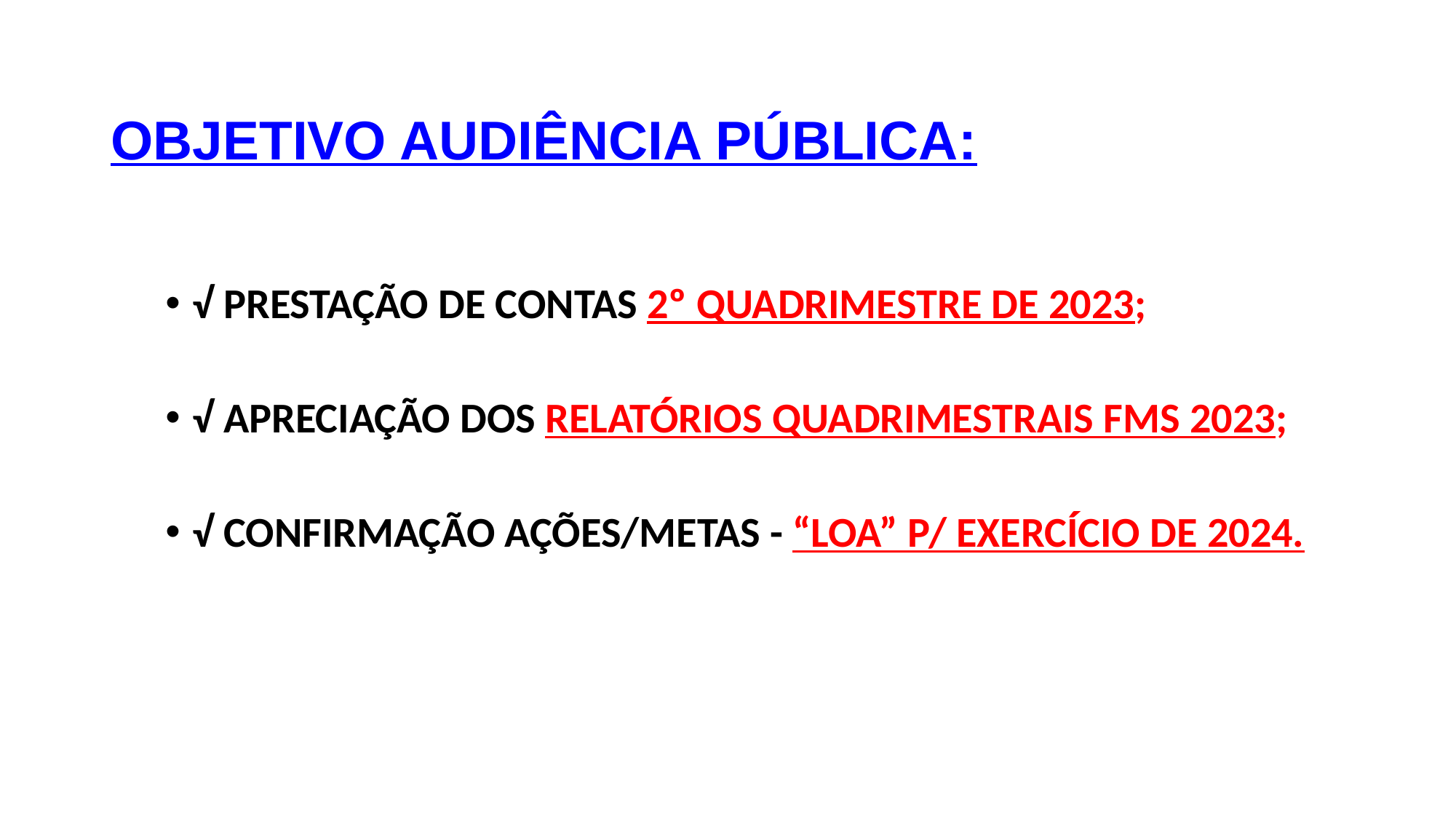

# OBJETIVO AUDIÊNCIA PÚBLICA:

√ PRESTAÇÃO DE CONTAS 2º QUADRIMESTRE DE 2023;

√ APRECIAÇÃO DOS RELATÓRIOS QUADRIMESTRAIS FMS 2023;

√ CONFIRMAÇÃO AÇÕES/METAS - “LOA” P/ EXERCÍCIO DE 2024.